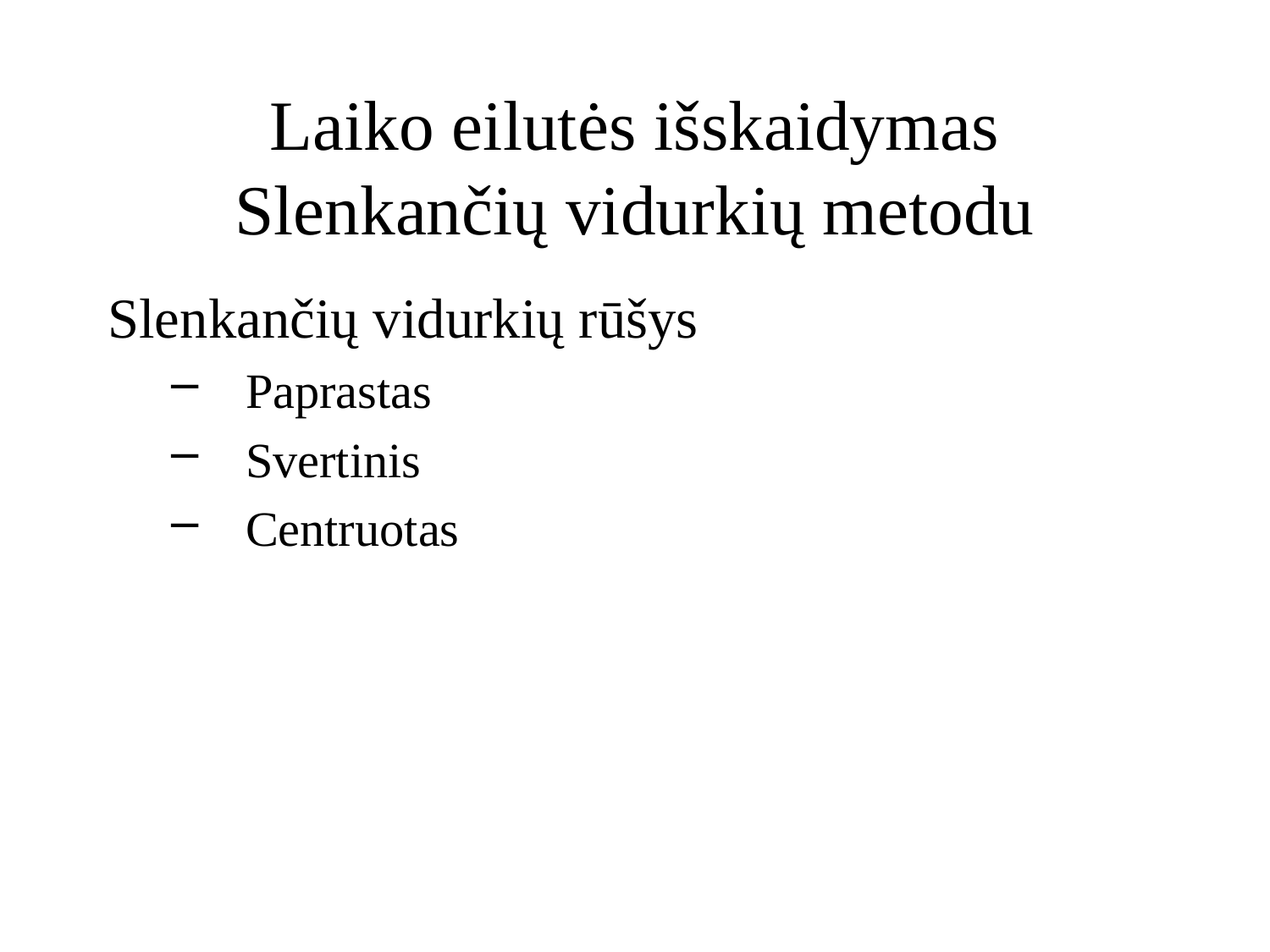

# Laiko eilutės išskaidymas Slenkančių vidurkių metodu
Slenkančių vidurkių rūšys
Paprastas
Svertinis
Centruotas